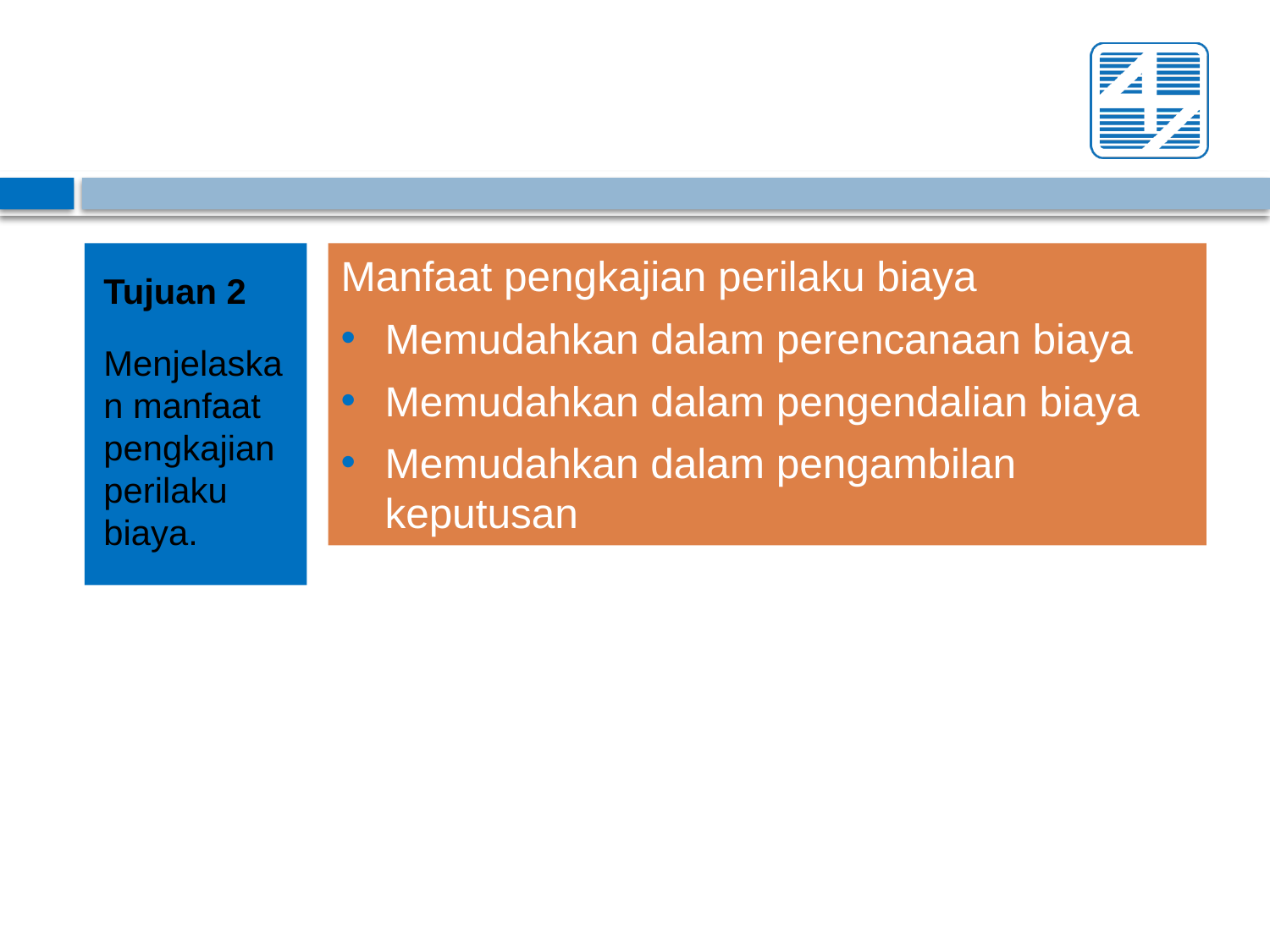

Tujuan 2
Menjelaskan manfaat pengkajian perilaku  biaya.
Manfaat pengkajian perilaku biaya
Memudahkan dalam perencanaan biaya
Memudahkan dalam pengendalian biaya
Memudahkan dalam pengambilan keputusan